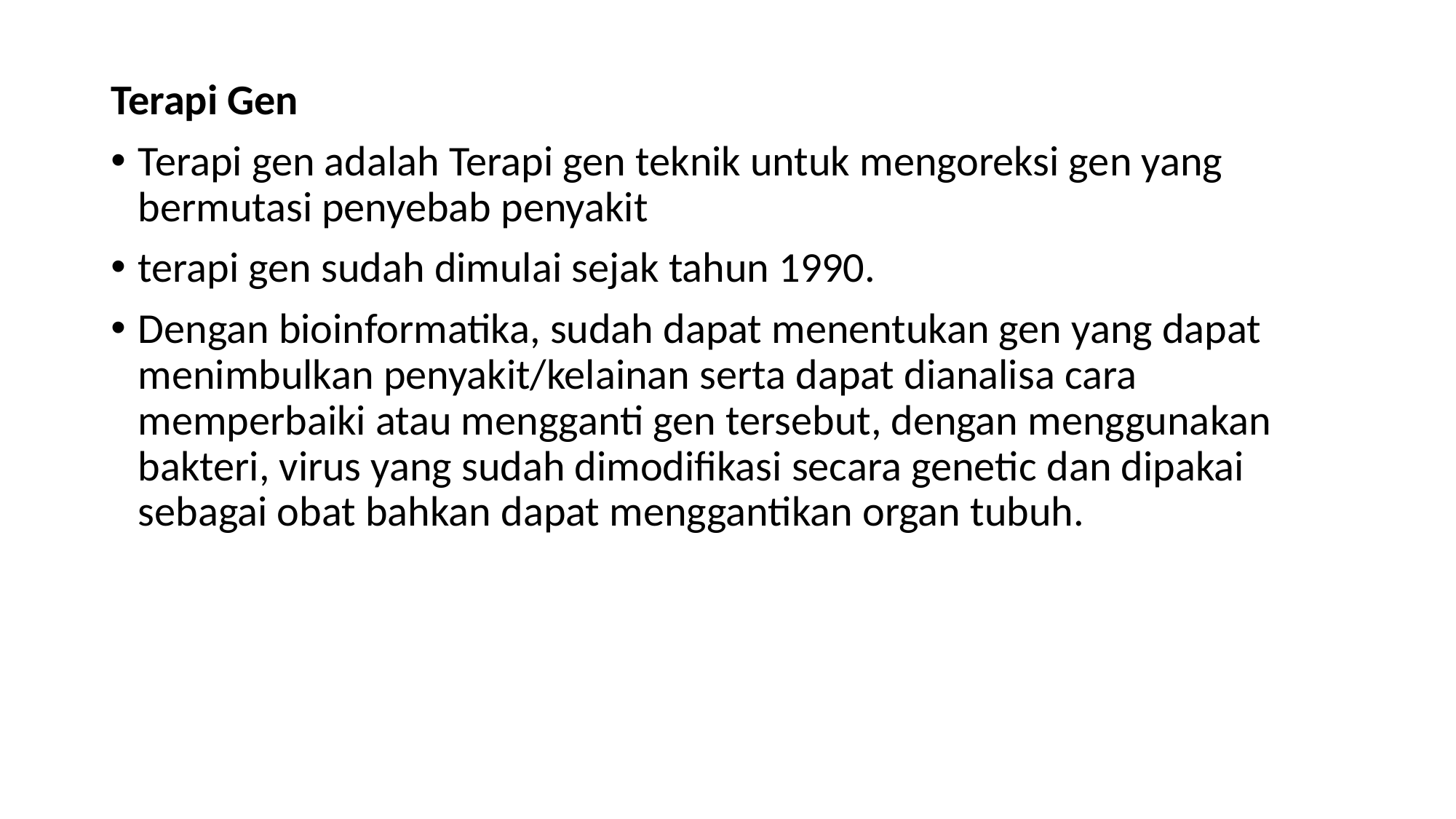

Terapi Gen
Terapi gen adalah Terapi gen teknik untuk mengoreksi gen yang bermutasi penyebab penyakit
terapi gen sudah dimulai sejak tahun 1990.
Dengan bioinformatika, sudah dapat menentukan gen yang dapat menimbulkan penyakit/kelainan serta dapat dianalisa cara memperbaiki atau mengganti gen tersebut, dengan menggunakan bakteri, virus yang sudah dimodifikasi secara genetic dan dipakai sebagai obat bahkan dapat menggantikan organ tubuh.